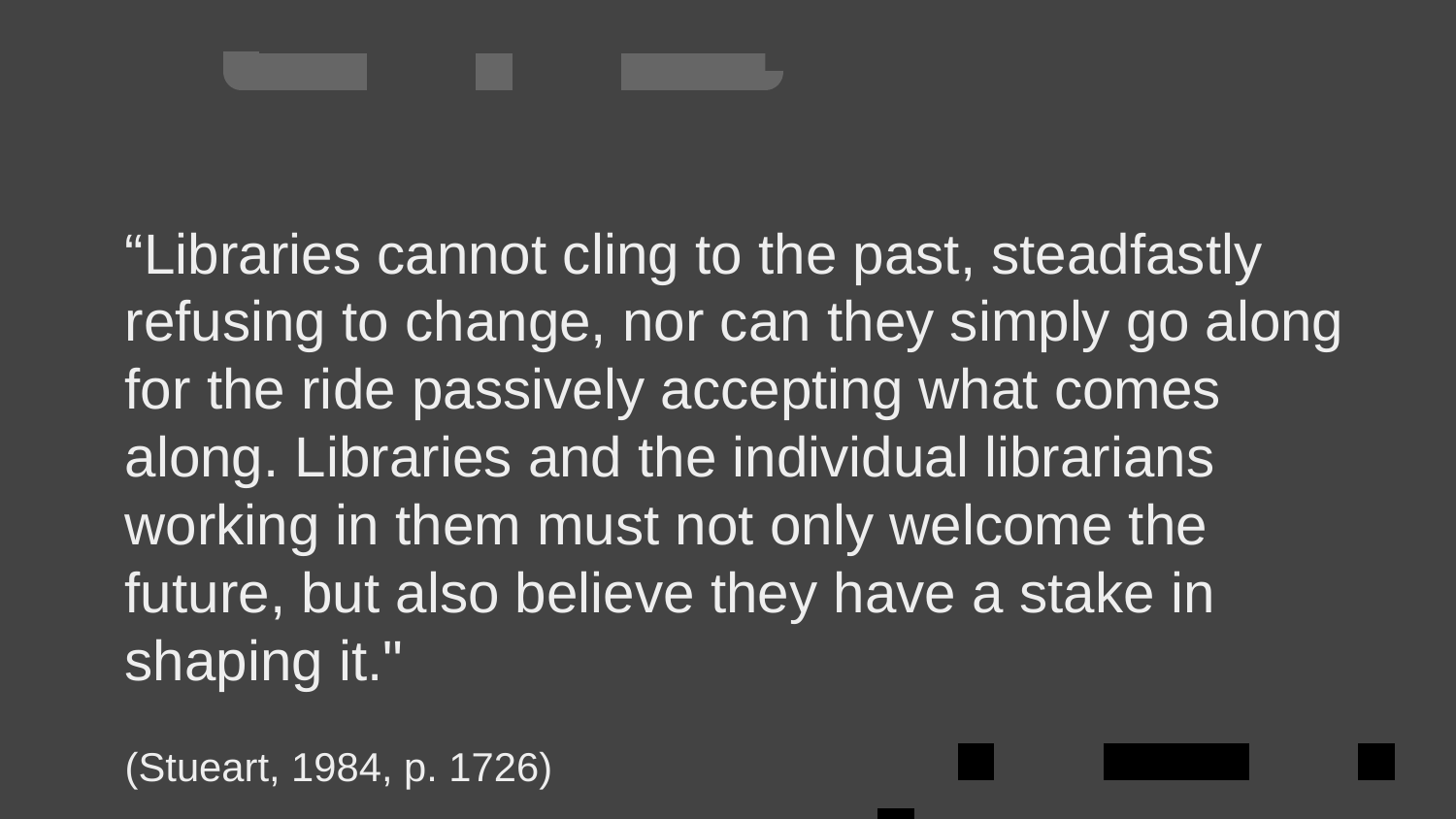

“Libraries cannot cling to the past, steadfastly refusing to change, nor can they simply go along for the ride passively accepting what comes along. Libraries and the individual librarians working in them must not only welcome the future, but also believe they have a stake in shaping it."

(Stueart, 1984, p. 1726)